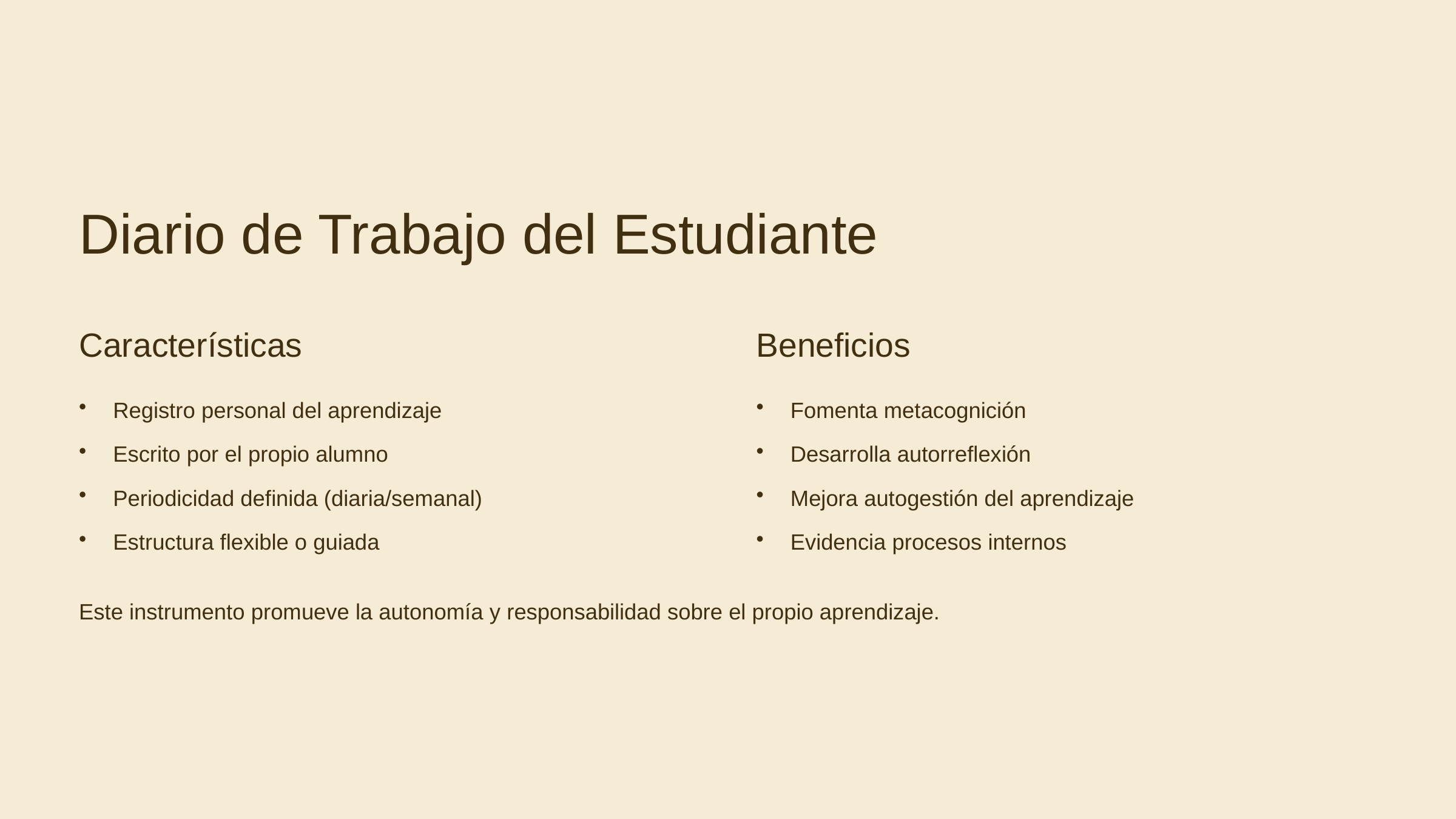

Diario de Trabajo del Estudiante
Características
Beneficios
Registro personal del aprendizaje
Fomenta metacognición
Escrito por el propio alumno
Desarrolla autorreflexión
Periodicidad definida (diaria/semanal)
Mejora autogestión del aprendizaje
Estructura flexible o guiada
Evidencia procesos internos
Este instrumento promueve la autonomía y responsabilidad sobre el propio aprendizaje.